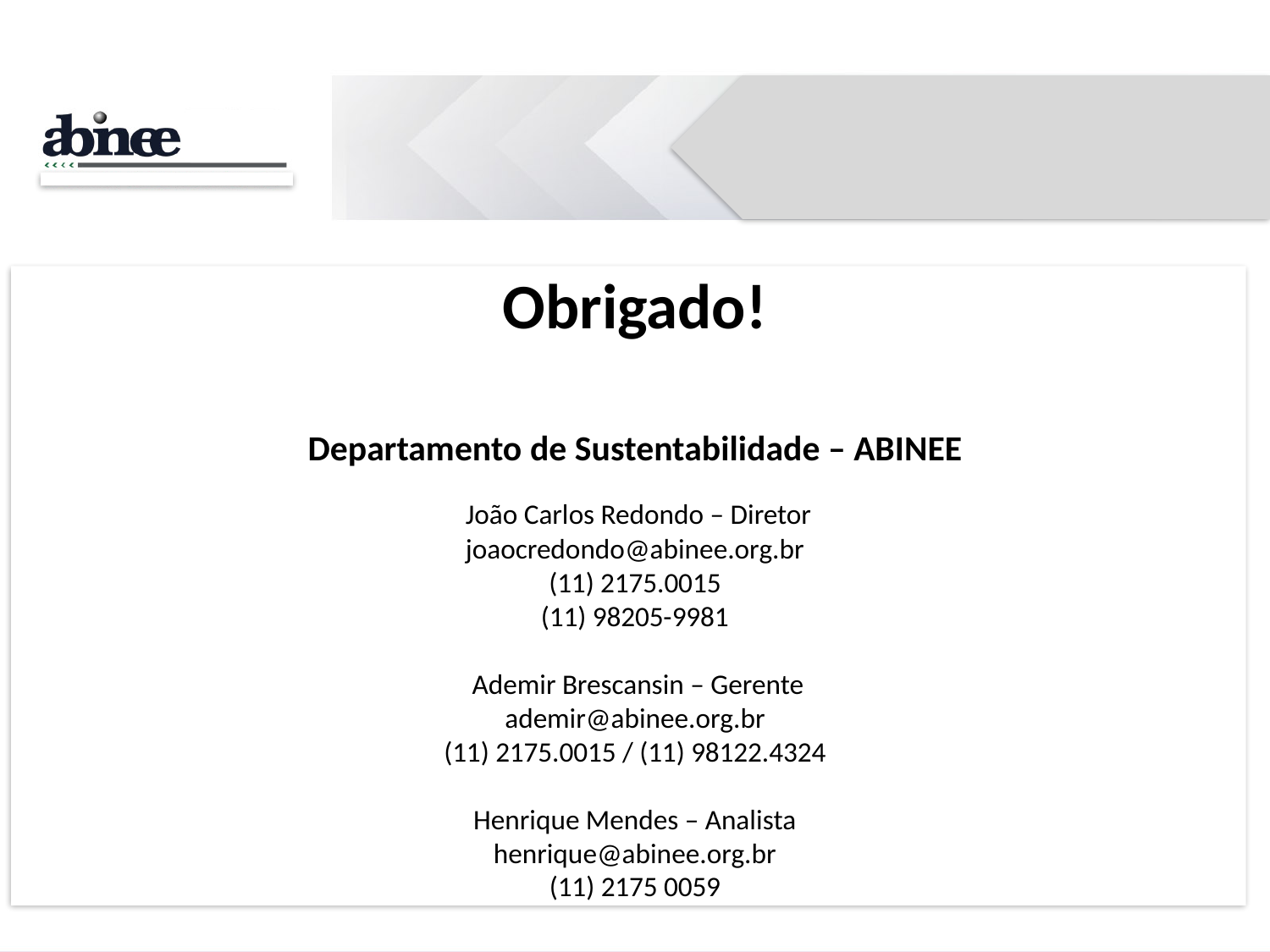

Obrigado!
Departamento de Sustentabilidade – ABINEE

 João Carlos Redondo – Diretor
joaocredondo@abinee.org.br
(11) 2175.0015
(11) 98205-9981

 Ademir Brescansin – Gerente
ademir@abinee.org.br
(11) 2175.0015 / (11) 98122.4324

Henrique Mendes – Analista
henrique@abinee.org.br
(11) 2175 0059